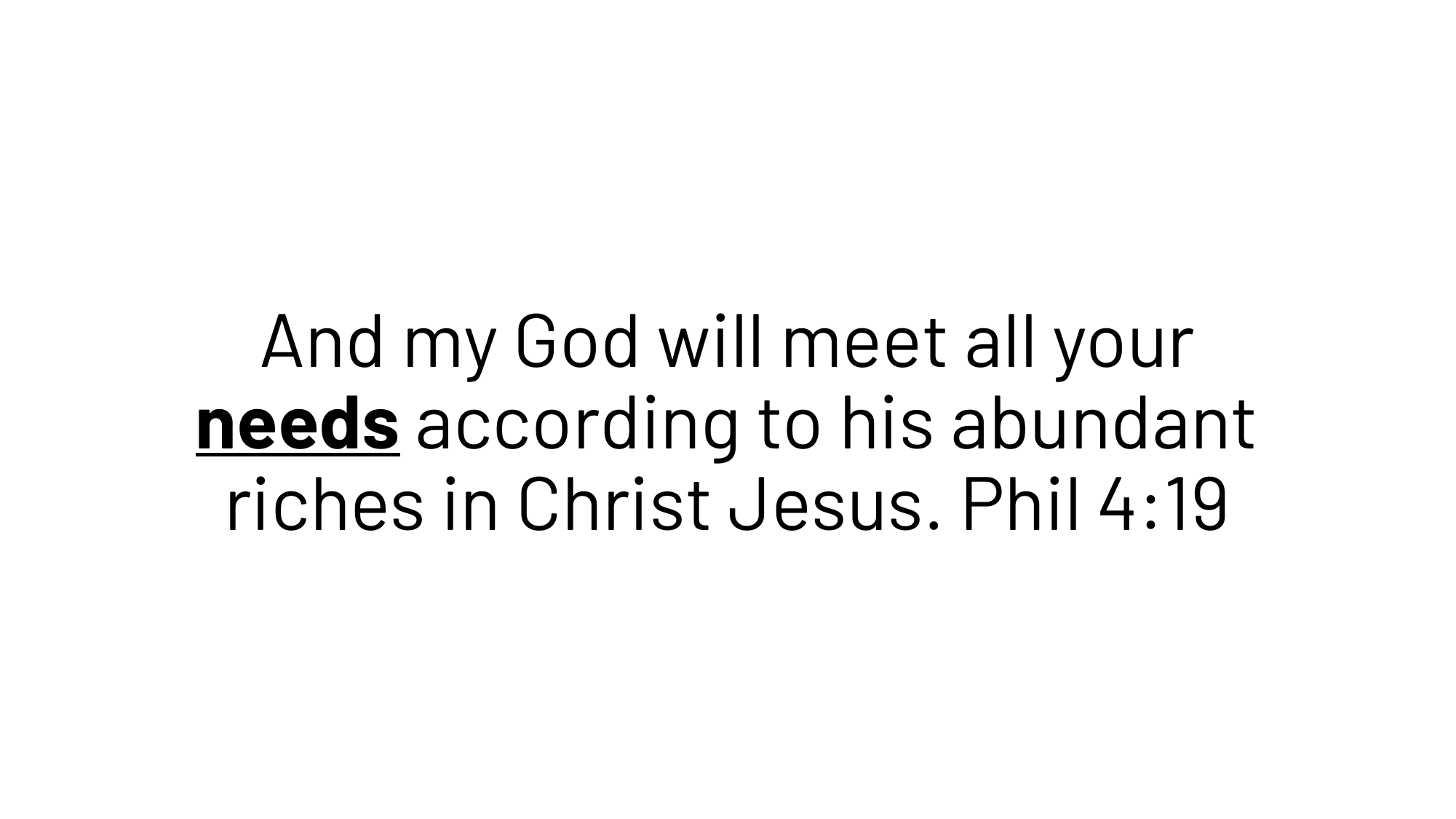

# And my God will meet all your needs according to his abundant riches in Christ Jesus. Phil 4:19